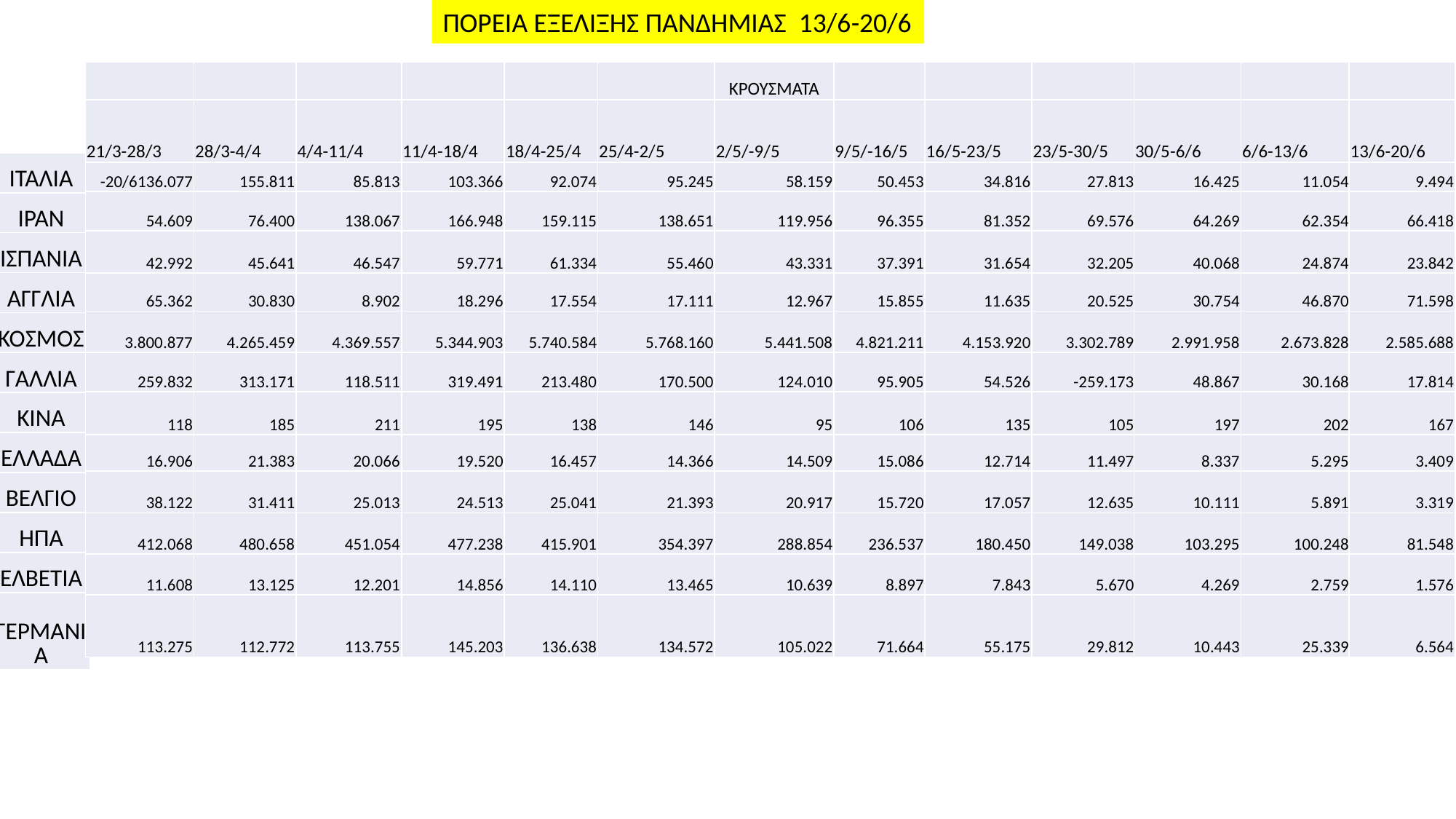

ΠΟΡΕΙΑ ΕΞΕΛΙΞΗΣ ΠΑΝΔΗΜΙΑΣ  13/6-20/6
|  |  |  |  |  |  | ΚΡΟΥΣΜΑΤΑ |  |  |  |  |  |  |
| --- | --- | --- | --- | --- | --- | --- | --- | --- | --- | --- | --- | --- |
| 21/3-28/3 | 28/3-4/4 | 4/4-11/4 | 11/4-18/4 | 18/4-25/4 | 25/4-2/5 | 2/5/-9/5 | 9/5/-16/5 | 16/5-23/5 | 23/5-30/5 | 30/5-6/6 | 6/6-13/6 | 13/6-20/6 |
| -20/6136.077 | 155.811 | 85.813 | 103.366 | 92.074 | 95.245 | 58.159 | 50.453 | 34.816 | 27.813 | 16.425 | 11.054 | 9.494 |
| 54.609 | 76.400 | 138.067 | 166.948 | 159.115 | 138.651 | 119.956 | 96.355 | 81.352 | 69.576 | 64.269 | 62.354 | 66.418 |
| 42.992 | 45.641 | 46.547 | 59.771 | 61.334 | 55.460 | 43.331 | 37.391 | 31.654 | 32.205 | 40.068 | 24.874 | 23.842 |
| 65.362 | 30.830 | 8.902 | 18.296 | 17.554 | 17.111 | 12.967 | 15.855 | 11.635 | 20.525 | 30.754 | 46.870 | 71.598 |
| 3.800.877 | 4.265.459 | 4.369.557 | 5.344.903 | 5.740.584 | 5.768.160 | 5.441.508 | 4.821.211 | 4.153.920 | 3.302.789 | 2.991.958 | 2.673.828 | 2.585.688 |
| 259.832 | 313.171 | 118.511 | 319.491 | 213.480 | 170.500 | 124.010 | 95.905 | 54.526 | -259.173 | 48.867 | 30.168 | 17.814 |
| 118 | 185 | 211 | 195 | 138 | 146 | 95 | 106 | 135 | 105 | 197 | 202 | 167 |
| 16.906 | 21.383 | 20.066 | 19.520 | 16.457 | 14.366 | 14.509 | 15.086 | 12.714 | 11.497 | 8.337 | 5.295 | 3.409 |
| 38.122 | 31.411 | 25.013 | 24.513 | 25.041 | 21.393 | 20.917 | 15.720 | 17.057 | 12.635 | 10.111 | 5.891 | 3.319 |
| 412.068 | 480.658 | 451.054 | 477.238 | 415.901 | 354.397 | 288.854 | 236.537 | 180.450 | 149.038 | 103.295 | 100.248 | 81.548 |
| 11.608 | 13.125 | 12.201 | 14.856 | 14.110 | 13.465 | 10.639 | 8.897 | 7.843 | 5.670 | 4.269 | 2.759 | 1.576 |
| 113.275 | 112.772 | 113.755 | 145.203 | 136.638 | 134.572 | 105.022 | 71.664 | 55.175 | 29.812 | 10.443 | 25.339 | 6.564 |
| ΙΤΑΛΙΑ |
| --- |
| ΙΡΑΝ |
| ΙΣΠΑΝΙΑ |
| ΑΓΓΛΙΑ |
| ΚΟΣΜΟΣ |
| ΓΑΛΛΙΑ |
| ΚΙΝΑ |
| ΕΛΛΑΔΑ |
| ΒΕΛΓΙΟ |
| ΗΠΑ |
| ΕΛΒΕΤΙΑ |
| ΓΕΡΜΑΝΙΑ |